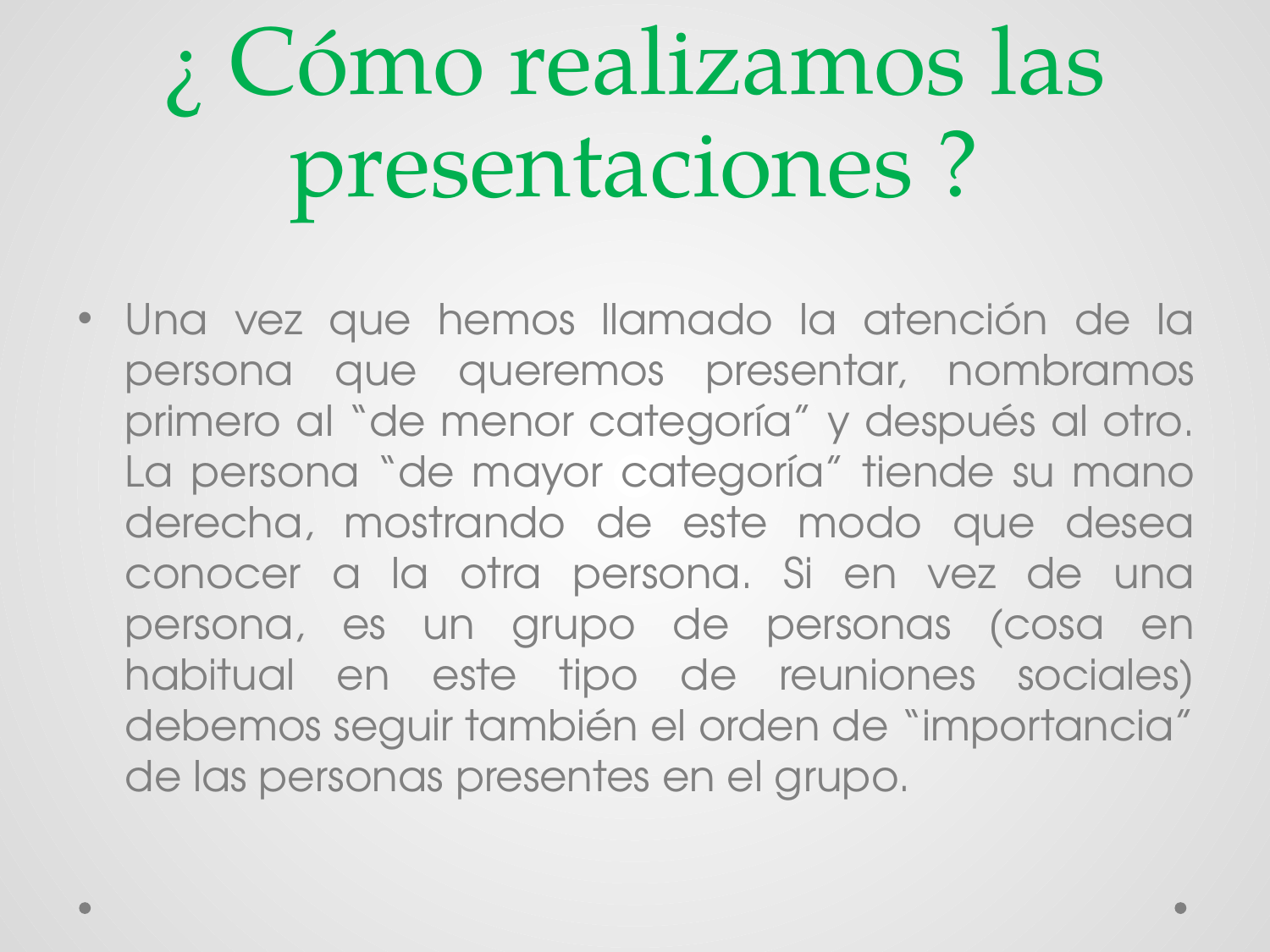

# ¿ Cómo realizamos las presentaciones ?
Una vez que hemos llamado la atención de la persona que queremos presentar, nombramos primero al “de menor categoría” y después al otro. La persona “de mayor categoría” tiende su mano derecha, mostrando de este modo que desea conocer a la otra persona. Si en vez de una persona, es un grupo de personas (cosa en habitual en este tipo de reuniones sociales) debemos seguir también el orden de “importancia” de las personas presentes en el grupo.